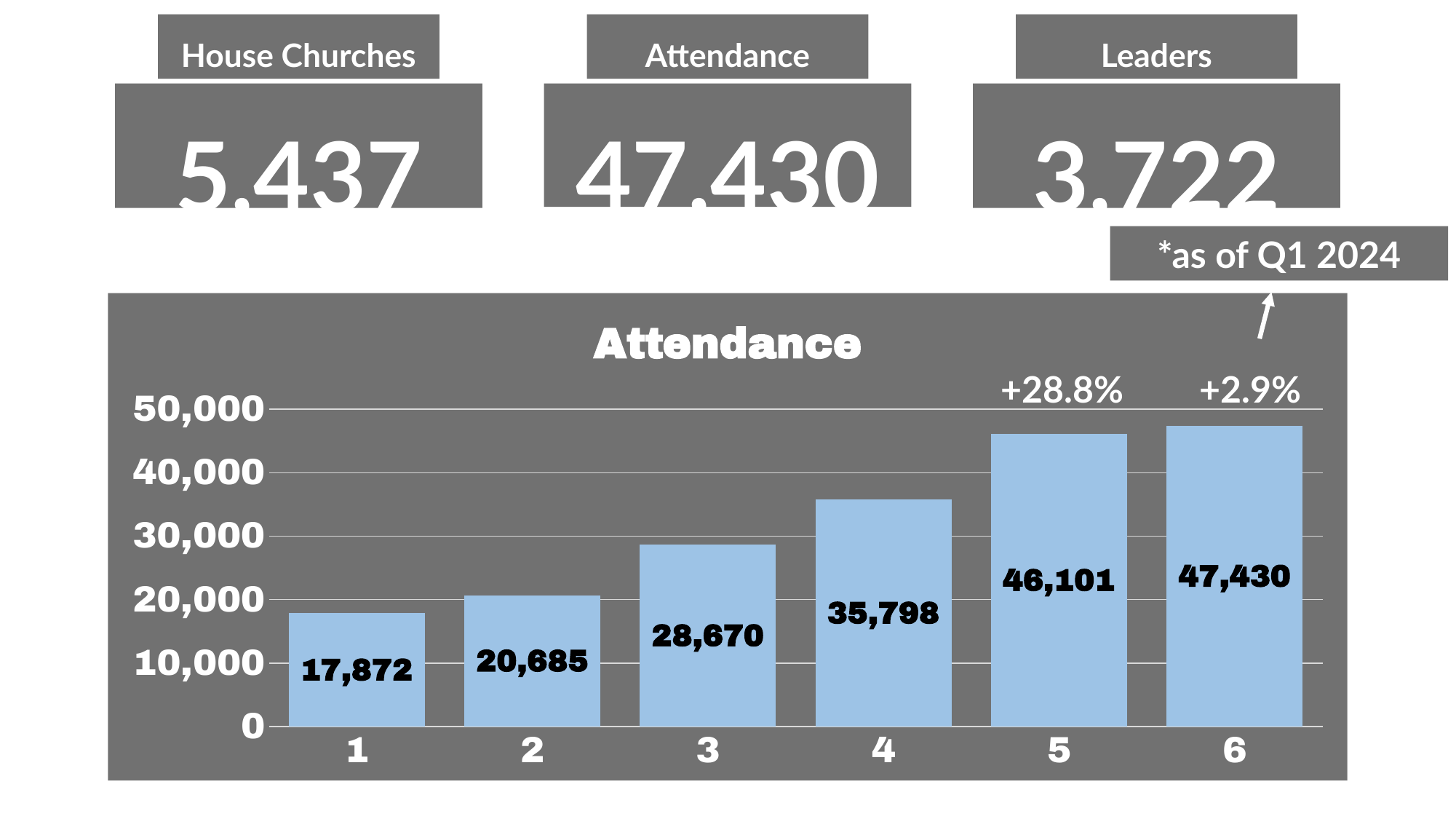

House Churches
Attendance
Leaders
5,437
47,430
3,722
*as of Q1 2024

### Chart: Attendance

| Category |  |
|---|---|
+28.8%
+2.9%